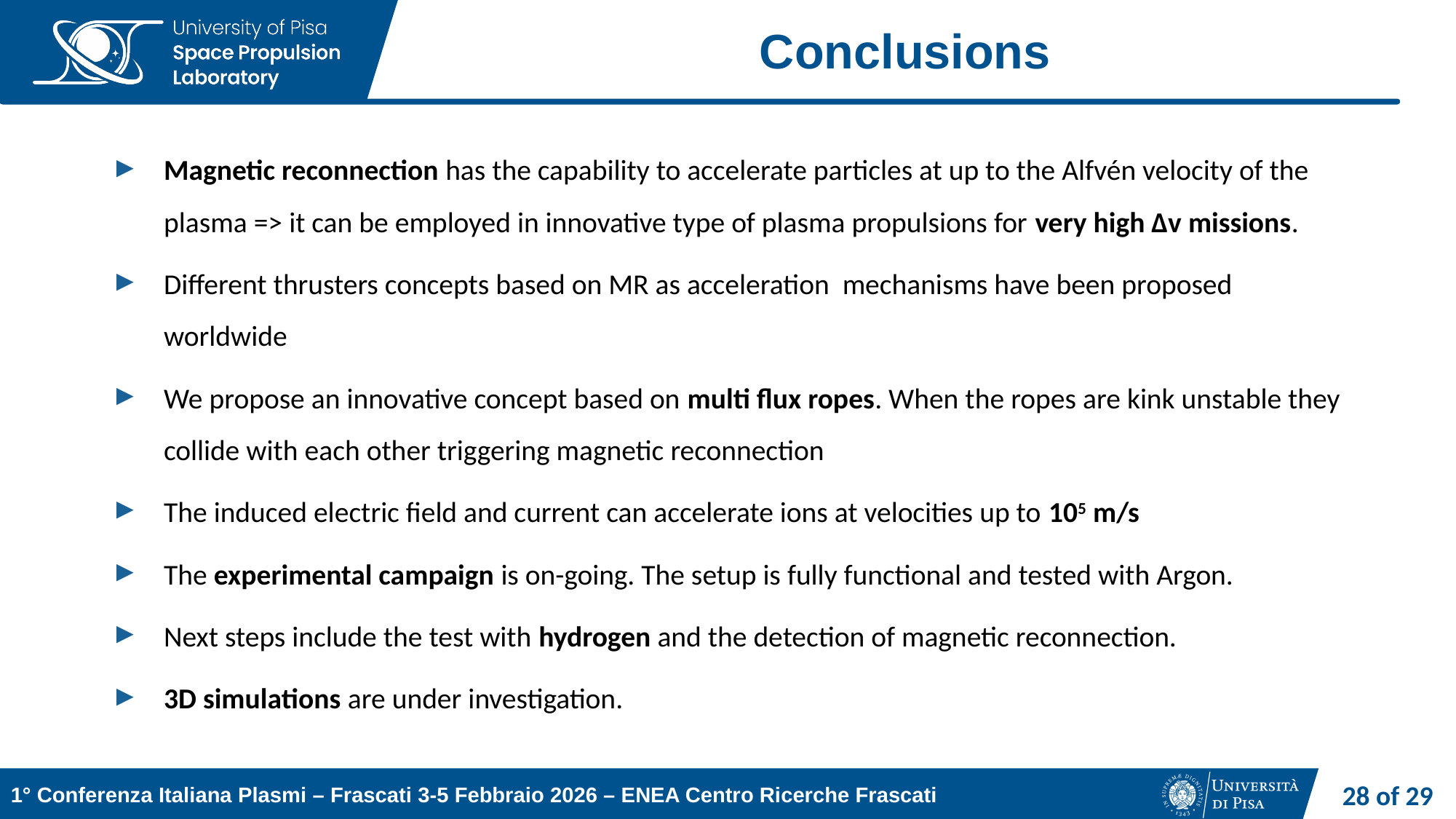

# Conclusions
Magnetic reconnection has the capability to accelerate particles at up to the Alfvén velocity of the plasma => it can be employed in innovative type of plasma propulsions for very high ∆v missions.
Different thrusters concepts based on MR as acceleration  mechanisms have been proposed worldwide
We propose an innovative concept based on multi flux ropes. When the ropes are kink unstable they collide with each other triggering magnetic reconnection
The induced electric field and current can accelerate ions at velocities up to 105 m/s
The experimental campaign is on-going. The setup is fully functional and tested with Argon.
Next steps include the test with hydrogen and the detection of magnetic reconnection.
3D simulations are under investigation.